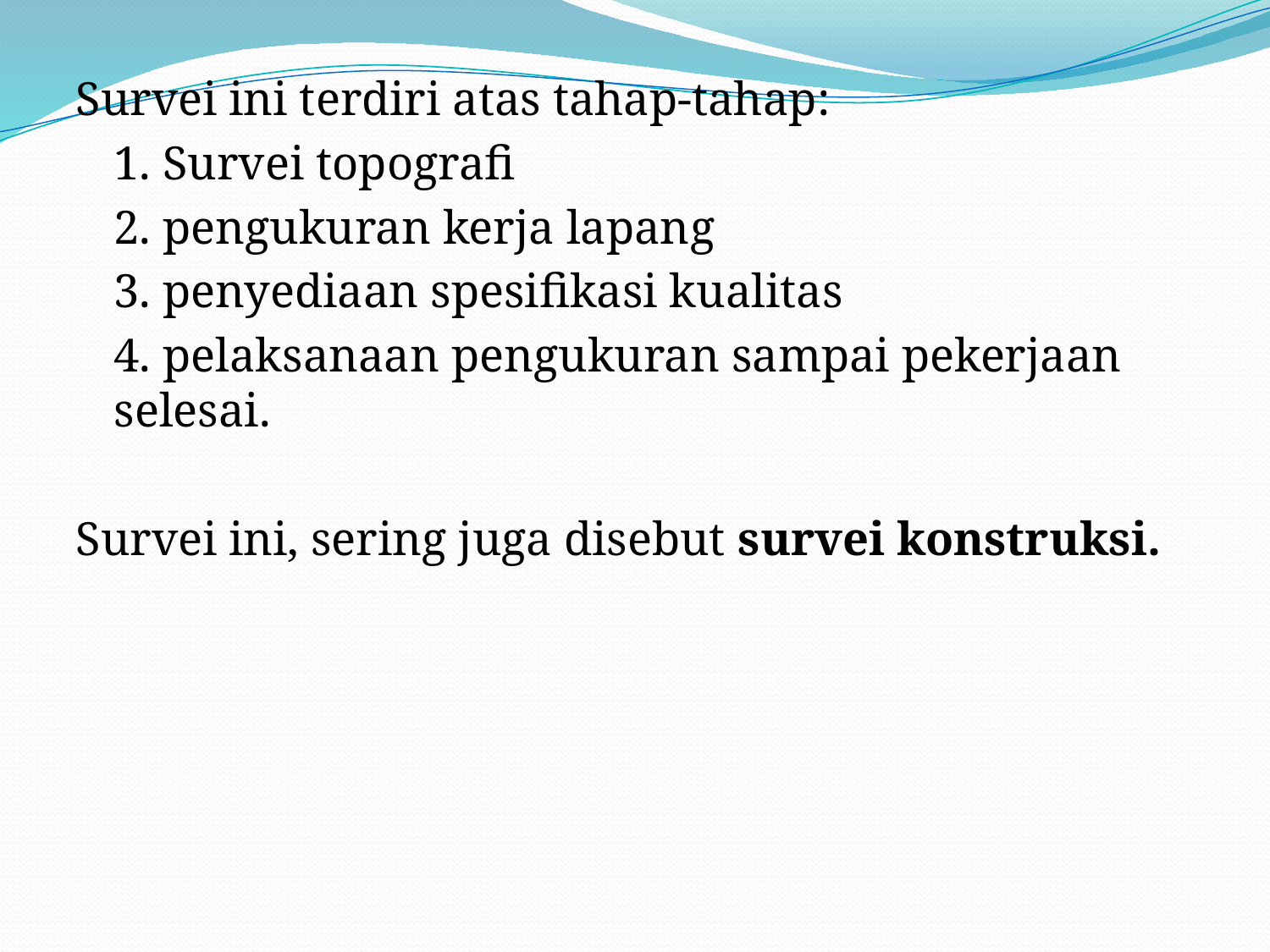

Survei ini terdiri atas tahap-tahap:
	1. Survei topografi
	2. pengukuran kerja lapang
	3. penyediaan spesifikasi kualitas
	4. pelaksanaan pengukuran sampai pekerjaan selesai.

Survei ini, sering juga disebut survei konstruksi.